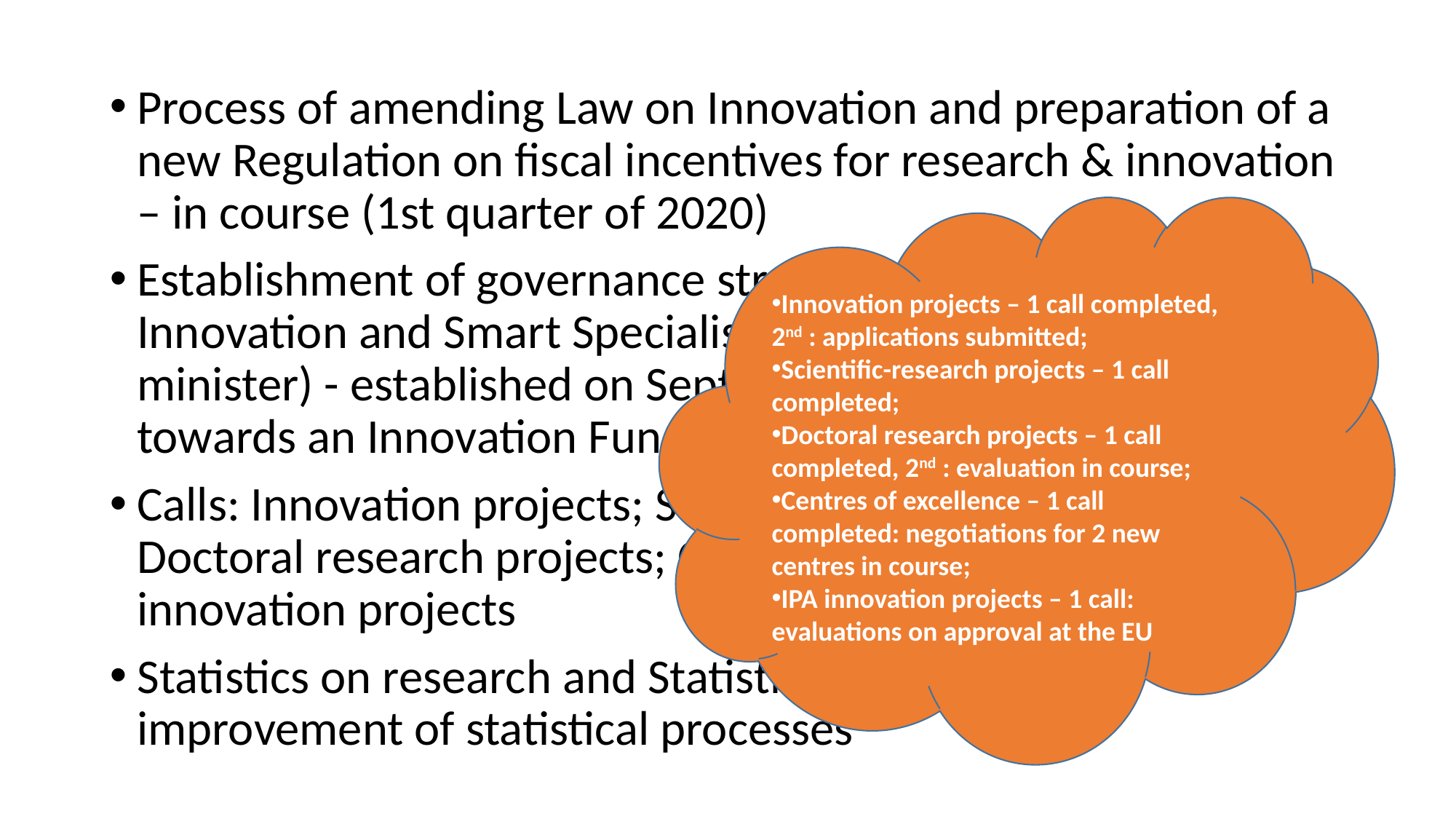

Process of amending Law on Innovation and preparation of a new Regulation on fiscal incentives for research & innovation – in course (1st quarter of 2020)
Establishment of governance structure for S3 > Council for Innovation and Smart Specialisation (presided by the prime minister) - established on September 5, 2019; ...going towards an Innovation Fund
Calls: Innovation projects; Scientific-research projects; Doctoral research projects; Centres of excellence; IPA innovation projects
Statistics on research and Statistics on innovation – improvement of statistical processes

Innovation projects – 1 call completed, 2nd : applications submitted;
Scientific-research projects – 1 call completed;
Doctoral research projects – 1 call completed, 2nd : evaluation in course;
Centres of excellence – 1 call completed: negotiations for 2 new centres in course;
IPA innovation projects – 1 call: evaluations on approval at the EU